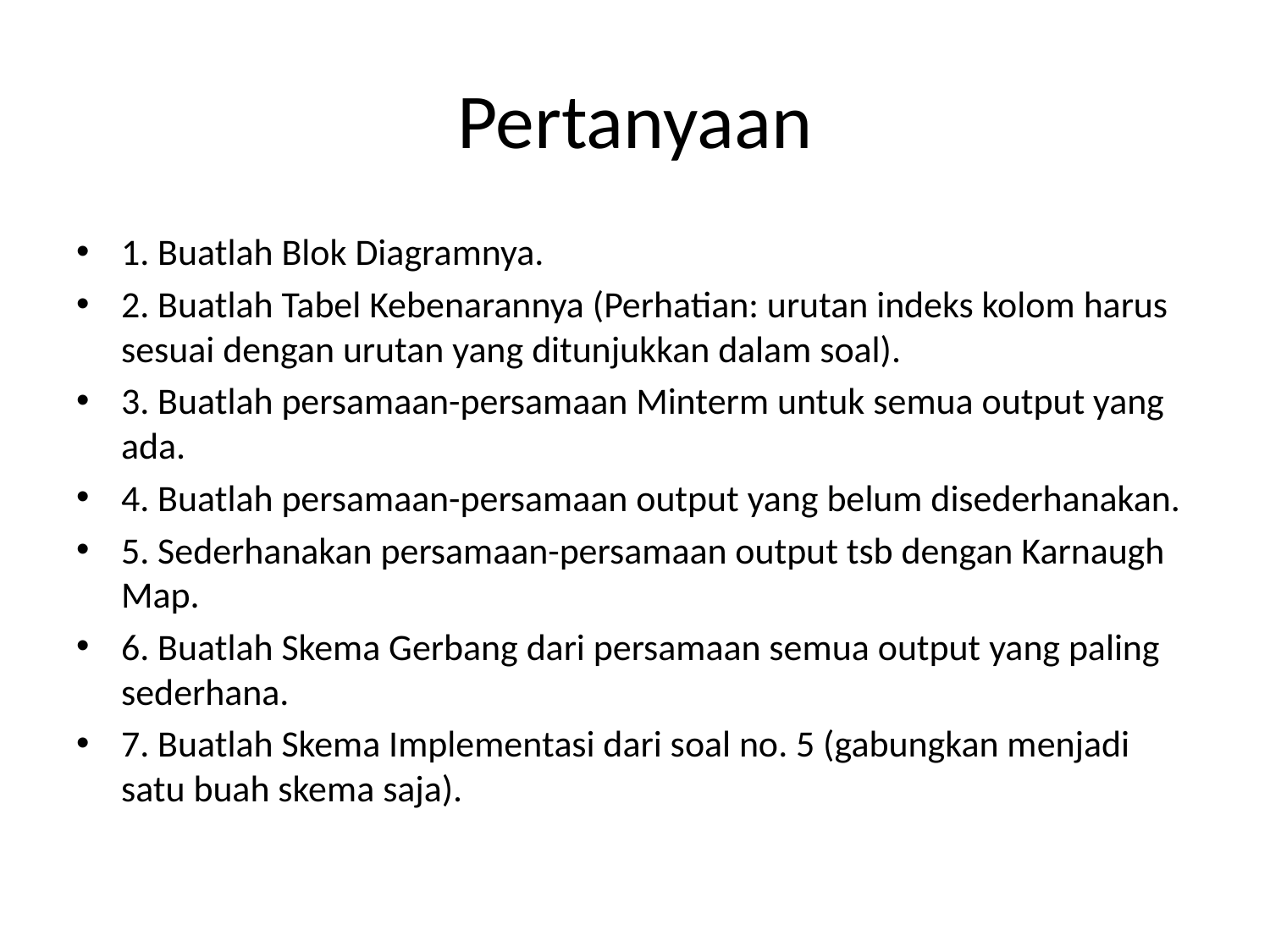

# Pertanyaan
1. Buatlah Blok Diagramnya.
2. Buatlah Tabel Kebenarannya (Perhatian: urutan indeks kolom harus sesuai dengan urutan yang ditunjukkan dalam soal).
3. Buatlah persamaan-persamaan Minterm untuk semua output yang ada.
4. Buatlah persamaan-persamaan output yang belum disederhanakan.
5. Sederhanakan persamaan-persamaan output tsb dengan Karnaugh Map.
6. Buatlah Skema Gerbang dari persamaan semua output yang paling sederhana.
7. Buatlah Skema Implementasi dari soal no. 5 (gabungkan menjadi satu buah skema saja).